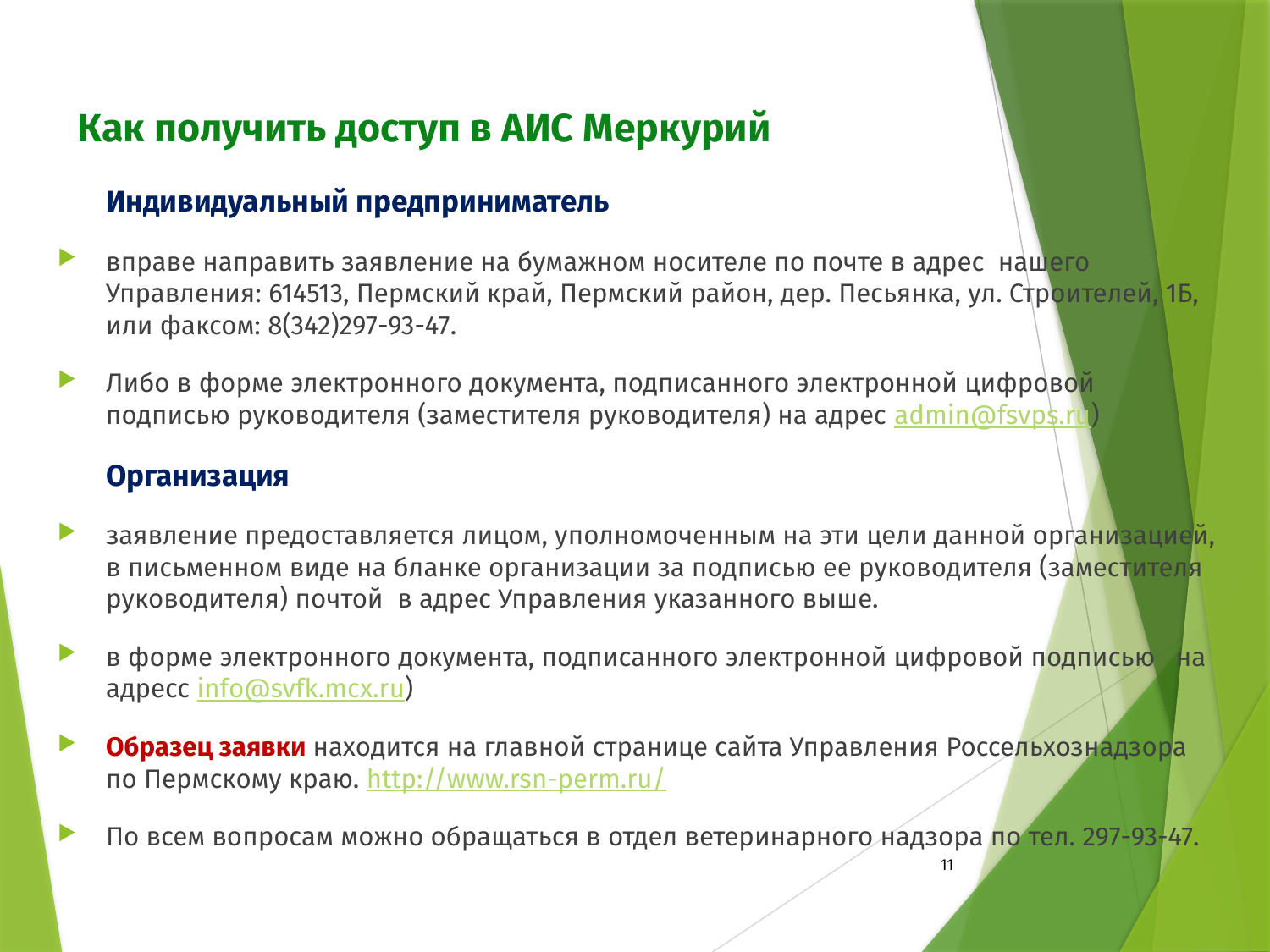

# Как получить доступ в АИС Меркурий
	Индивидуальный предприниматель
вправе направить заявление на бумажном носителе по почте в адрес  нашего Управления: 614513, Пермский край, Пермский район, дер. Песьянка, ул. Строителей, 1Б, или факсом: 8(342)297-93-47.
Либо в форме электронного документа, подписанного электронной цифровой подписью руководителя (заместителя руководителя) на адрес admin@fsvps.ru)
	Организация
заявление предоставляется лицом, уполномоченным на эти цели данной организацией, в письменном виде на бланке организации за подписью ее руководителя (заместителя руководителя) почтой  в адрес Управления указанного выше.
в форме электронного документа, подписанного электронной цифровой подписью   на адресс info@svfk.mcx.ru)
Образец заявки находится на главной странице сайта Управления Россельхознадзора по Пермскому краю. http://www.rsn-perm.ru/
По всем вопросам можно обращаться в отдел ветеринарного надзора по тел. 297-93-47.

11